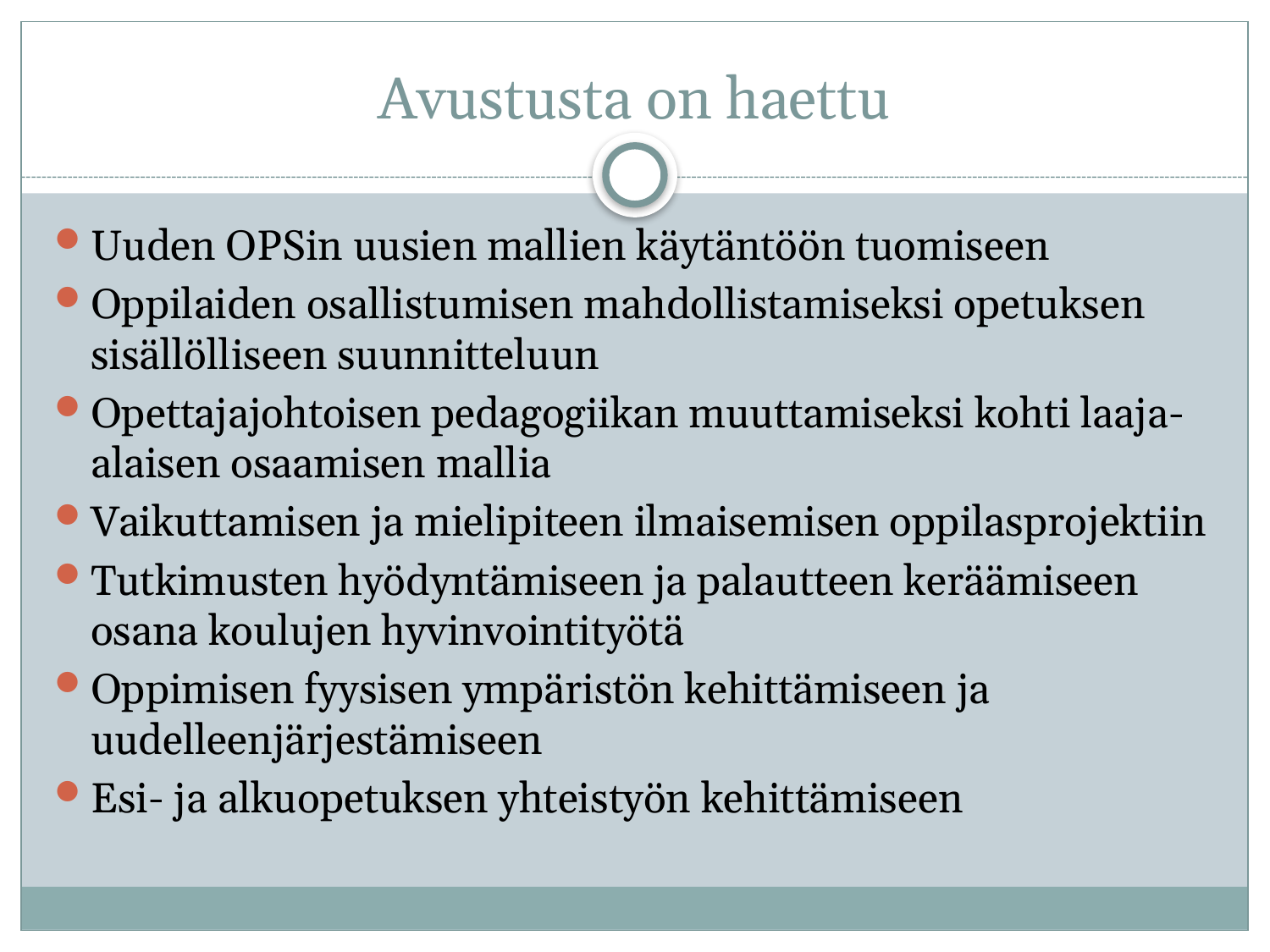

# Avustusta on haettu
Uuden OPSin uusien mallien käytäntöön tuomiseen
Oppilaiden osallistumisen mahdollistamiseksi opetuksen sisällölliseen suunnitteluun
Opettajajohtoisen pedagogiikan muuttamiseksi kohti laaja-alaisen osaamisen mallia
Vaikuttamisen ja mielipiteen ilmaisemisen oppilasprojektiin
Tutkimusten hyödyntämiseen ja palautteen keräämiseen osana koulujen hyvinvointityötä
Oppimisen fyysisen ympäristön kehittämiseen ja uudelleenjärjestämiseen
Esi- ja alkuopetuksen yhteistyön kehittämiseen